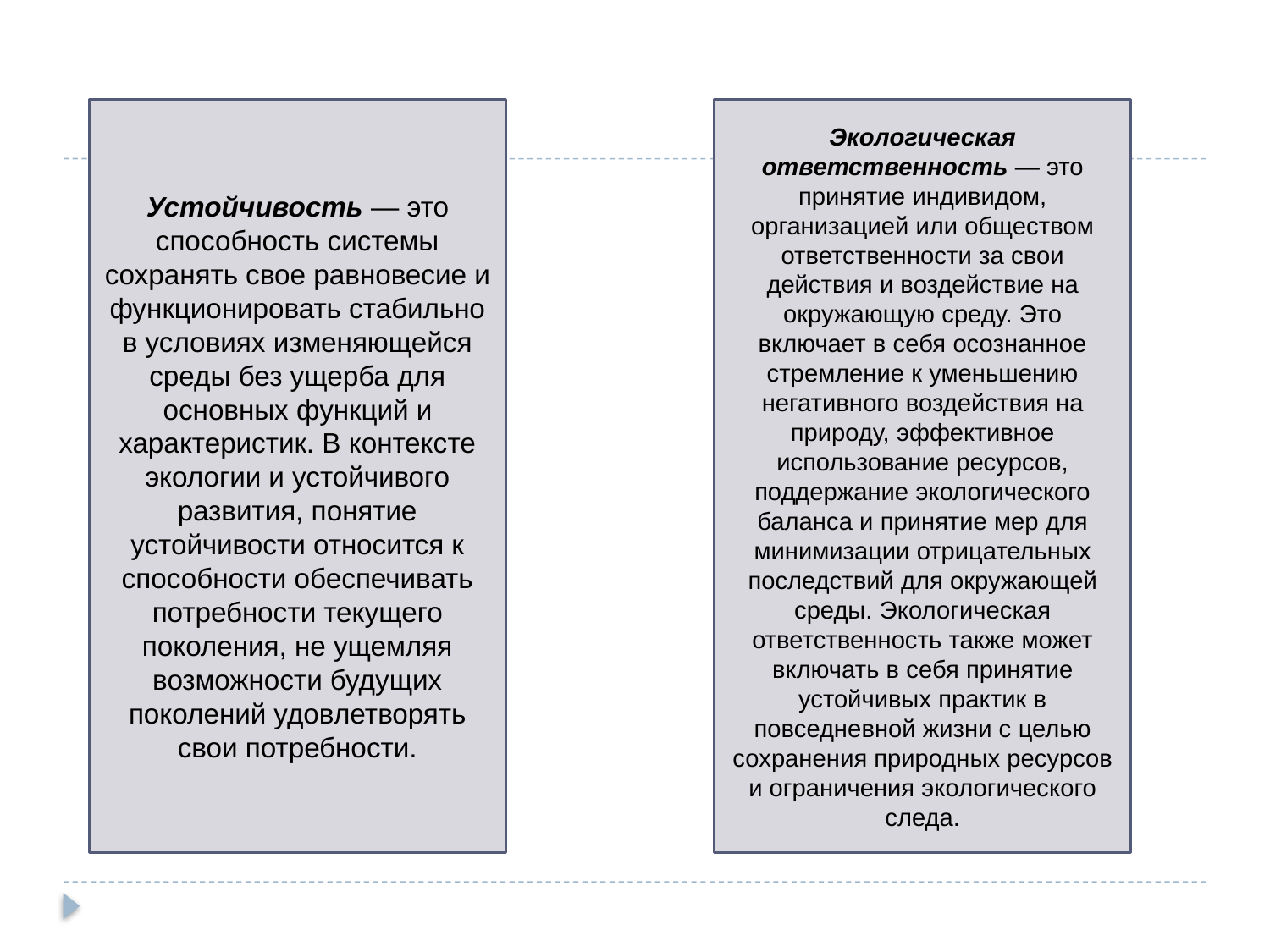

Устойчивость — это способность системы сохранять свое равновесие и функционировать стабильно в условиях изменяющейся среды без ущерба для основных функций и характеристик. В контексте экологии и устойчивого развития, понятие устойчивости относится к способности обеспечивать потребности текущего поколения, не ущемляя возможности будущих поколений удовлетворять свои потребности.
Экологическая ответственность — это принятие индивидом, организацией или обществом ответственности за свои действия и воздействие на окружающую среду. Это включает в себя осознанное стремление к уменьшению негативного воздействия на природу, эффективное использование ресурсов, поддержание экологического баланса и принятие мер для минимизации отрицательных последствий для окружающей среды. Экологическая ответственность также может включать в себя принятие устойчивых практик в повседневной жизни с целью сохранения природных ресурсов и ограничения экологического следа.